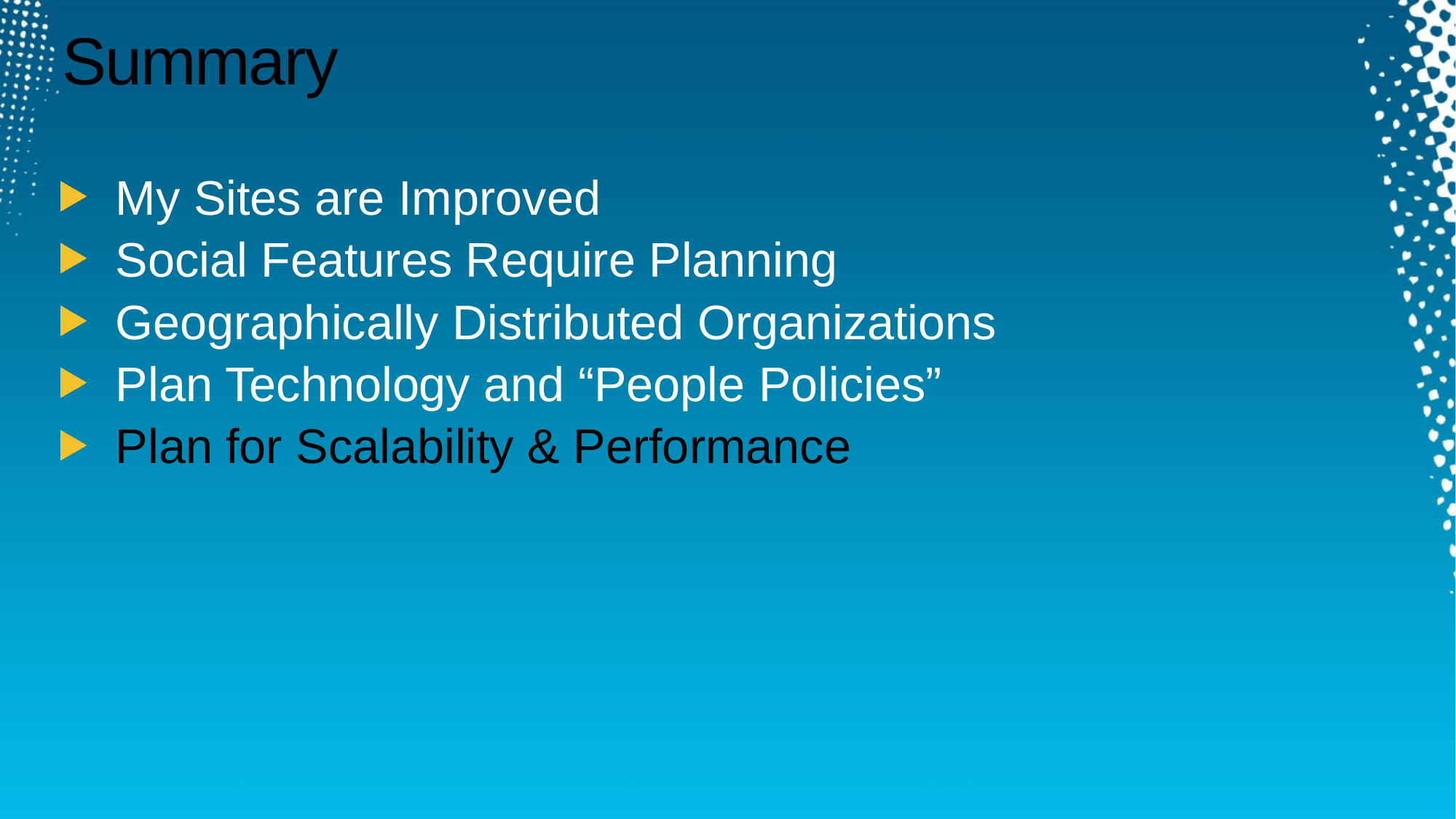

# Summary
My Sites are Improved
Social Features Require Planning
Geographically Distributed Organizations
Plan Technology and “People Policies”
Plan for Scalability & Performance